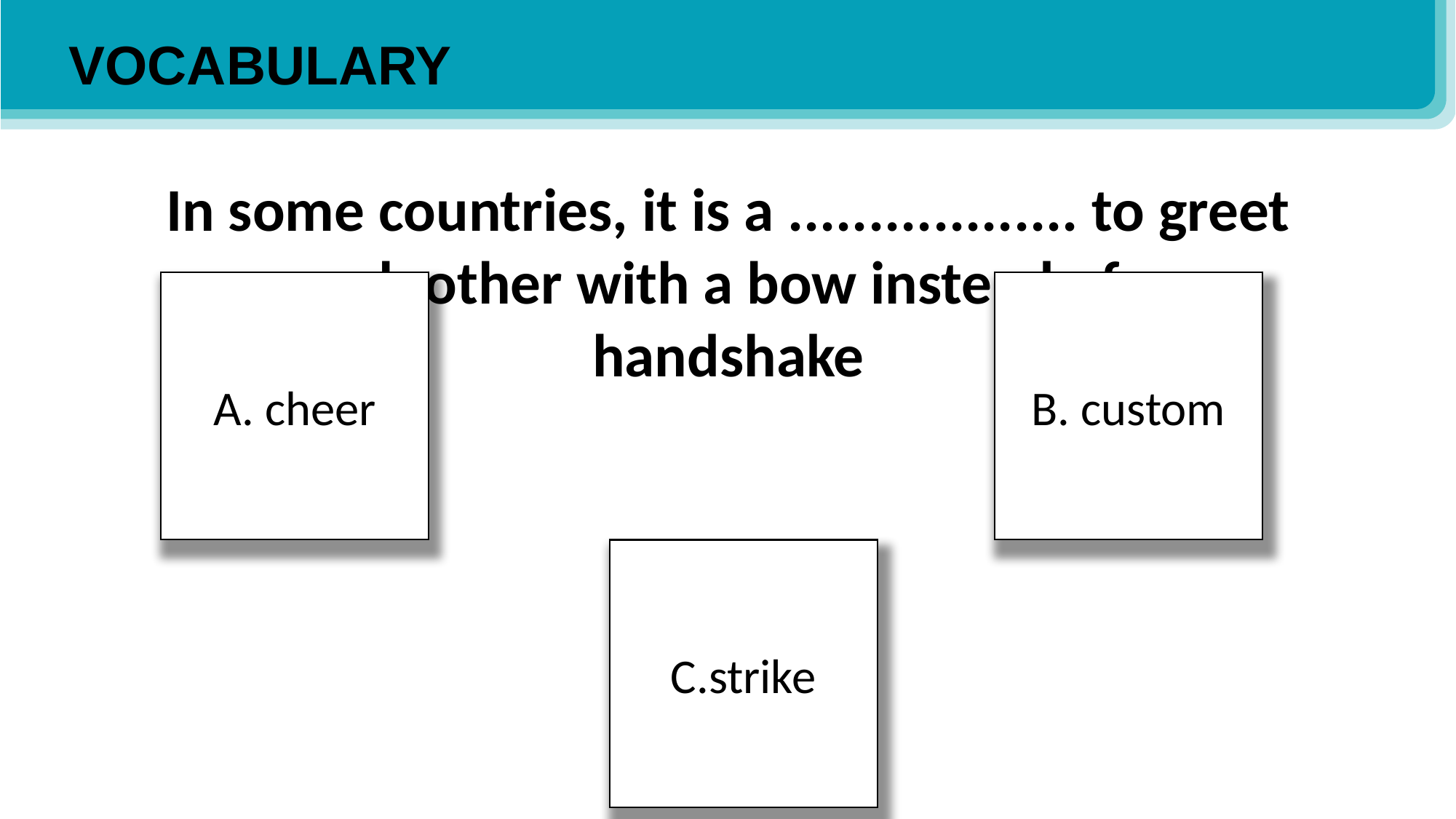

VOCABULARY

In some countries, it is a .................. to greet each other with a bow instead of a handshake
A. cheer
B. custom
C.strike